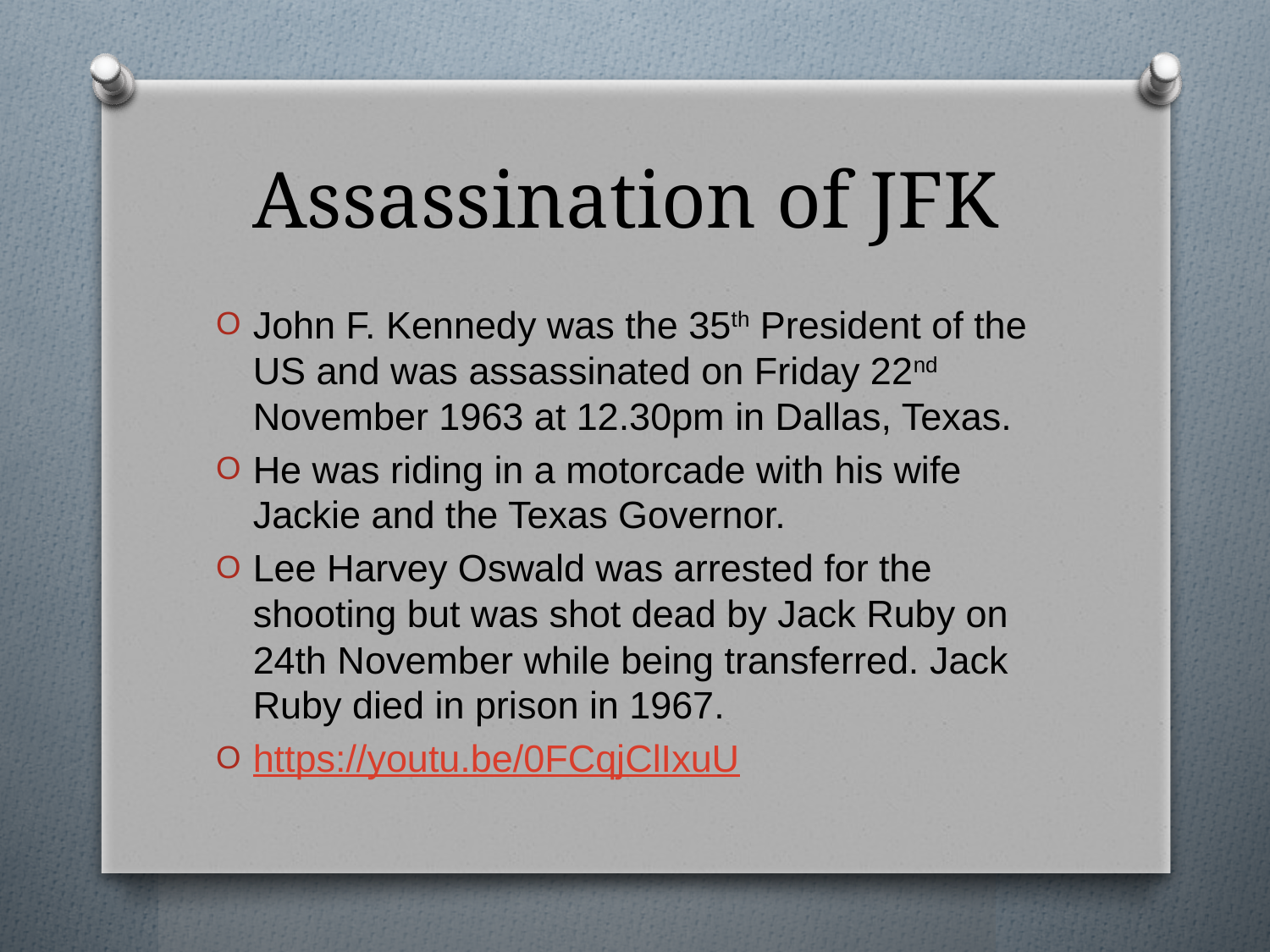

# Assassination of JFK
John F. Kennedy was the 35th President of the US and was assassinated on Friday 22nd November 1963 at 12.30pm in Dallas, Texas.
He was riding in a motorcade with his wife Jackie and the Texas Governor.
Lee Harvey Oswald was arrested for the shooting but was shot dead by Jack Ruby on 24th November while being transferred. Jack Ruby died in prison in 1967.
https://youtu.be/0FCqjClIxuU